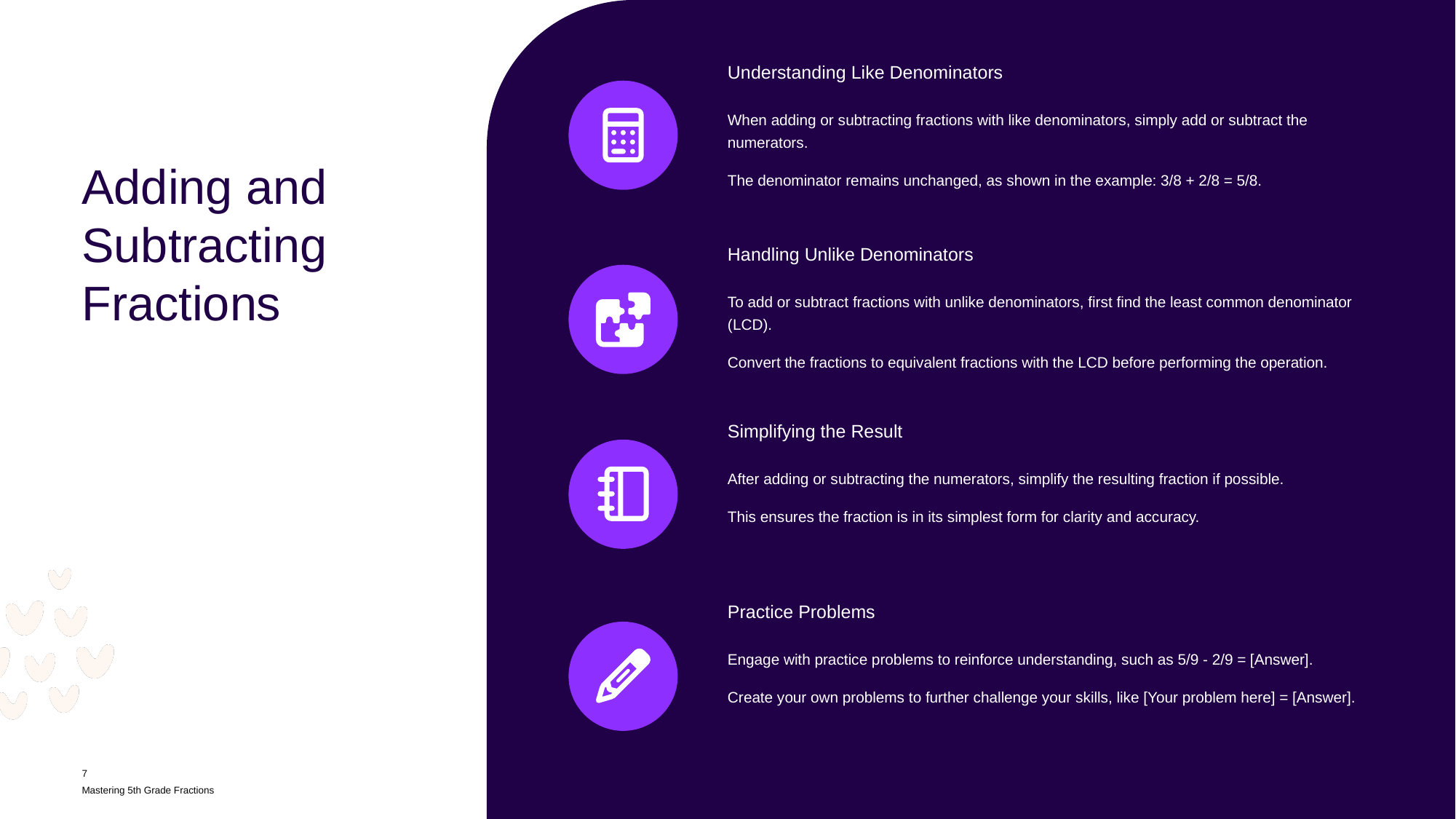

Understanding Like Denominators

When adding or subtracting fractions with like denominators, simply add or subtract the numerators.
The denominator remains unchanged, as shown in the example: 3/8 + 2/8 = 5/8.

Adding and Subtracting Fractions
Handling Unlike Denominators

To add or subtract fractions with unlike denominators, first find the least common denominator (LCD).
Convert the fractions to equivalent fractions with the LCD before performing the operation.

Simplifying the Result

After adding or subtracting the numerators, simplify the resulting fraction if possible.
This ensures the fraction is in its simplest form for clarity and accuracy.

Practice Problems

Engage with practice problems to reinforce understanding, such as 5/9 - 2/9 = [Answer].
Create your own problems to further challenge your skills, like [Your problem here] = [Answer].

7
Mastering 5th Grade Fractions